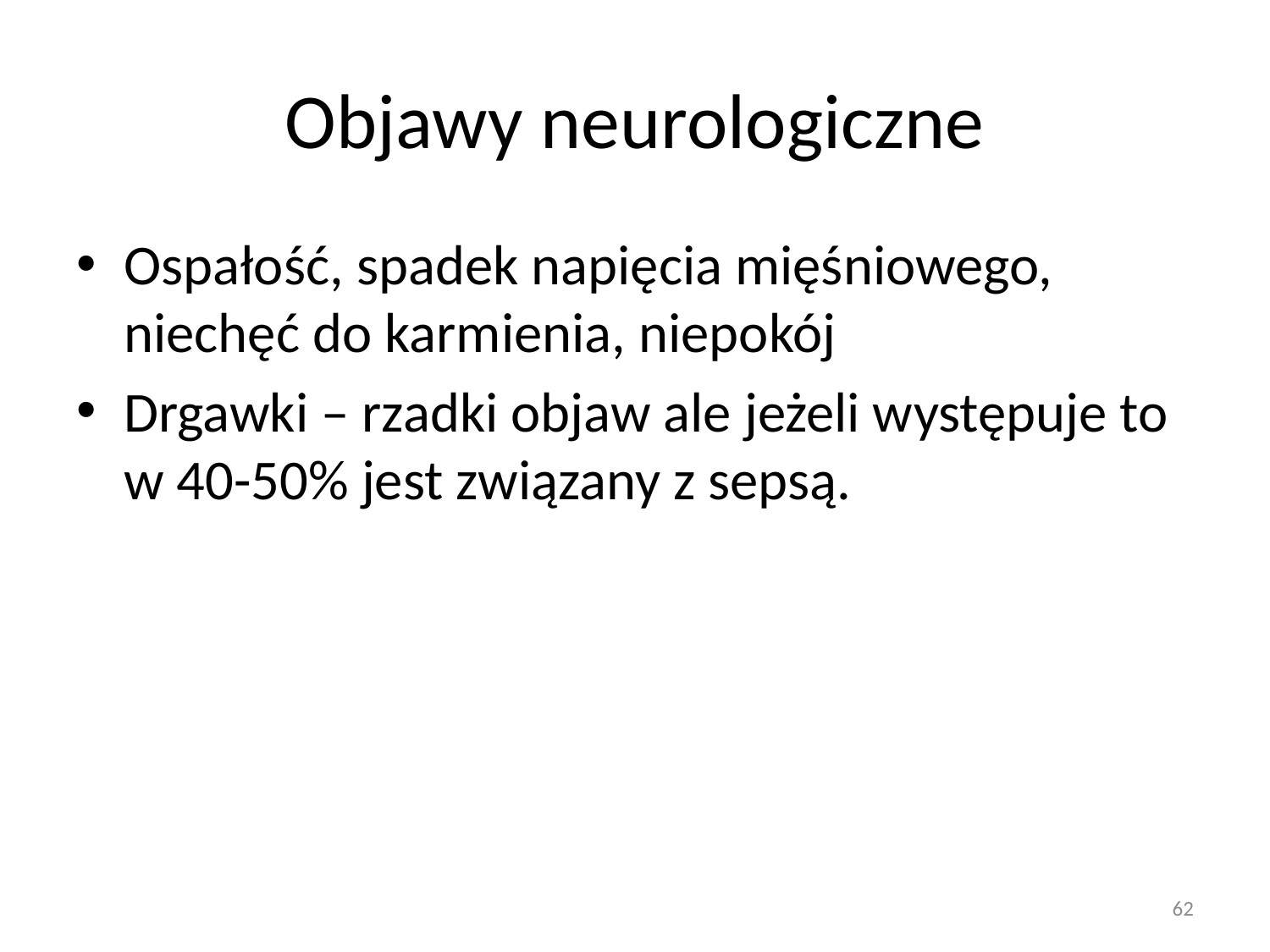

# Objawy neurologiczne
Ospałość, spadek napięcia mięśniowego, niechęć do karmienia, niepokój
Drgawki – rzadki objaw ale jeżeli występuje to w 40-50% jest związany z sepsą.
62